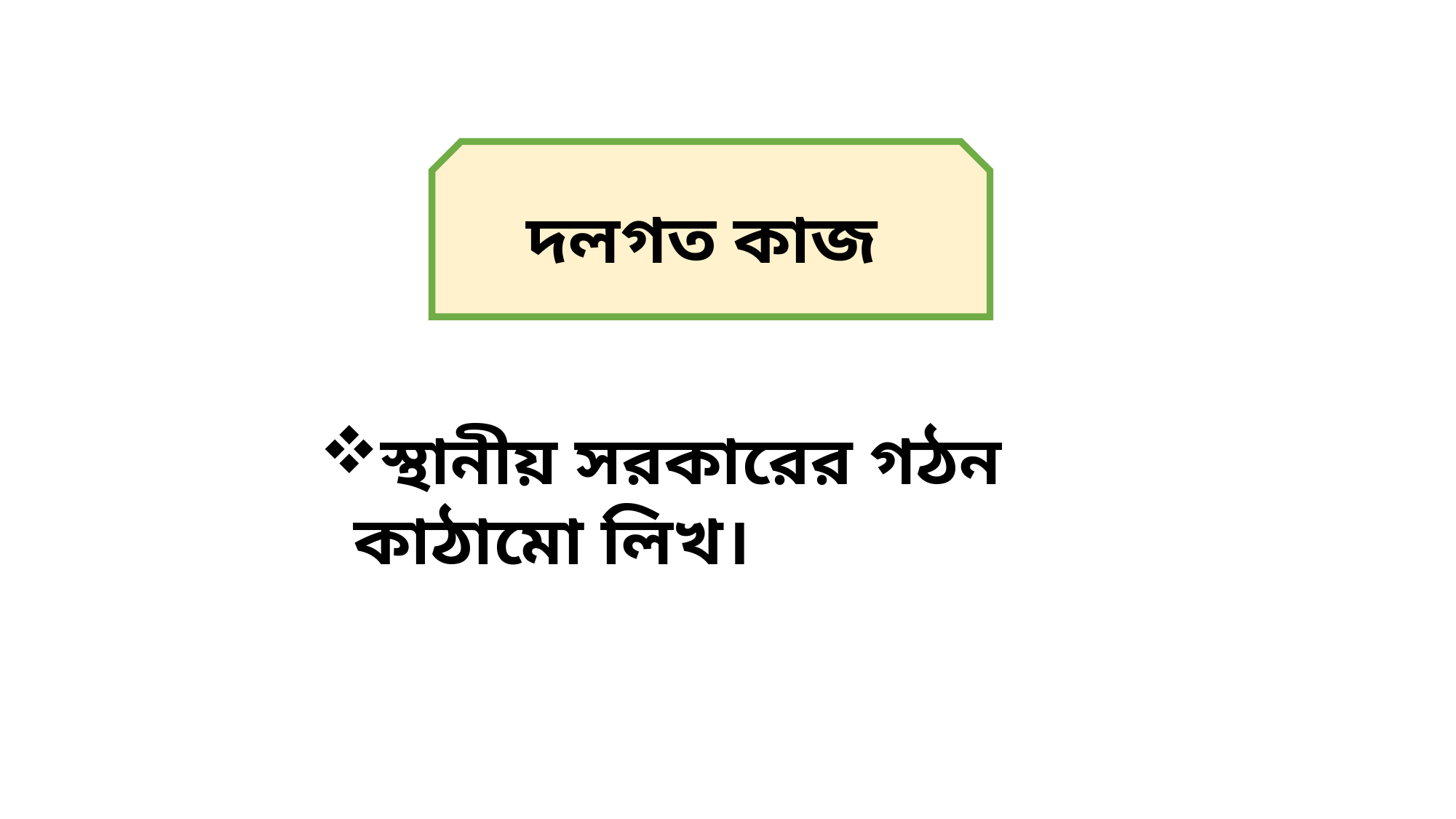

দলগত কাজ
স্থানীয় সরকারের গঠন কাঠামো লিখ।